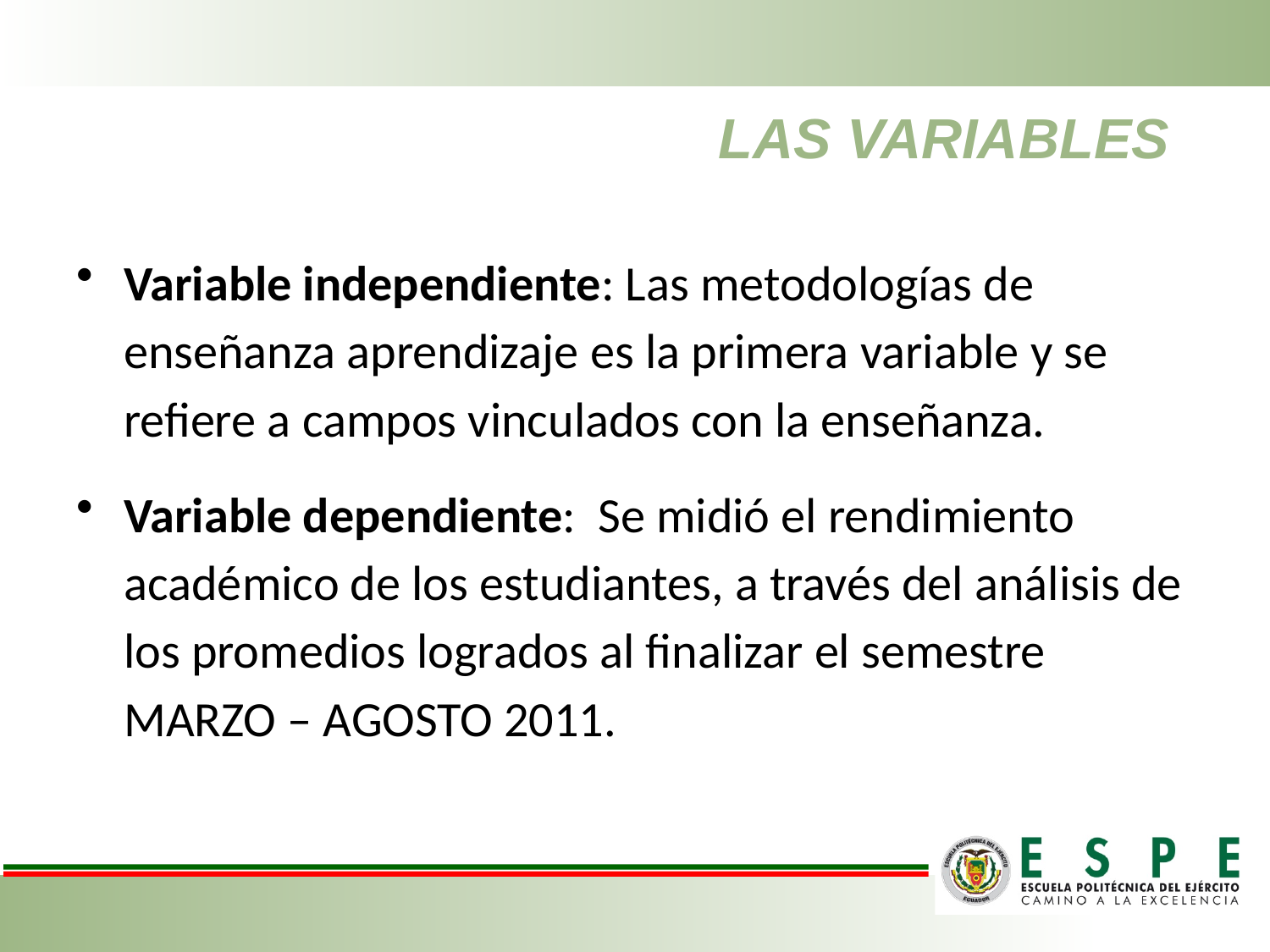

# LAS VARIABLES
Variable independiente: Las metodologías de enseñanza aprendizaje es la primera variable y se refiere a campos vinculados con la enseñanza.
Variable dependiente:  Se midió el rendimiento académico de los estudiantes, a través del análisis de los promedios logrados al finalizar el semestre MARZO – AGOSTO 2011.